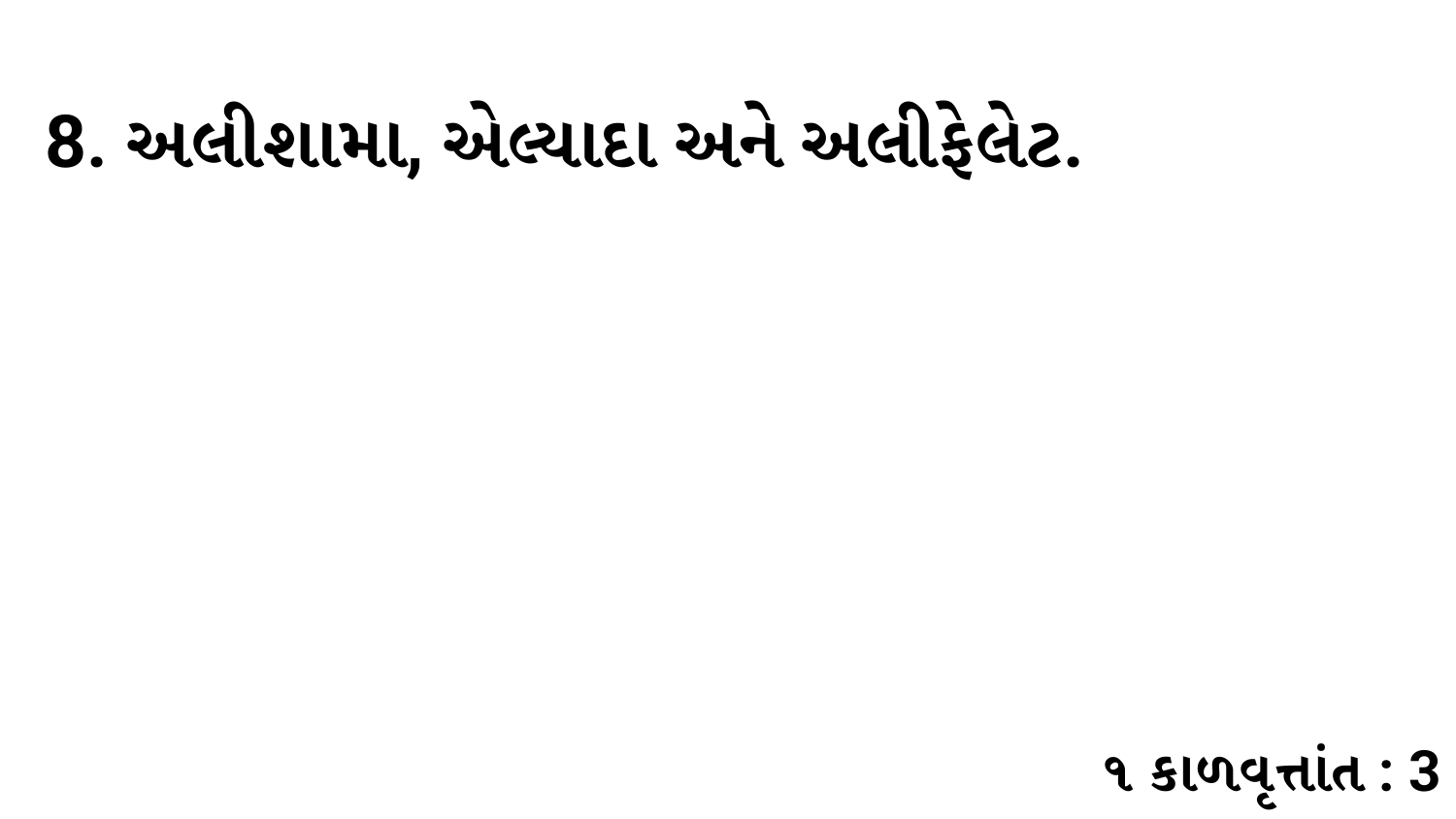

8. અલીશામા, એલ્યાદા અને અલીફેલેટ.
૧ કાળવૃત્તાંત : 3